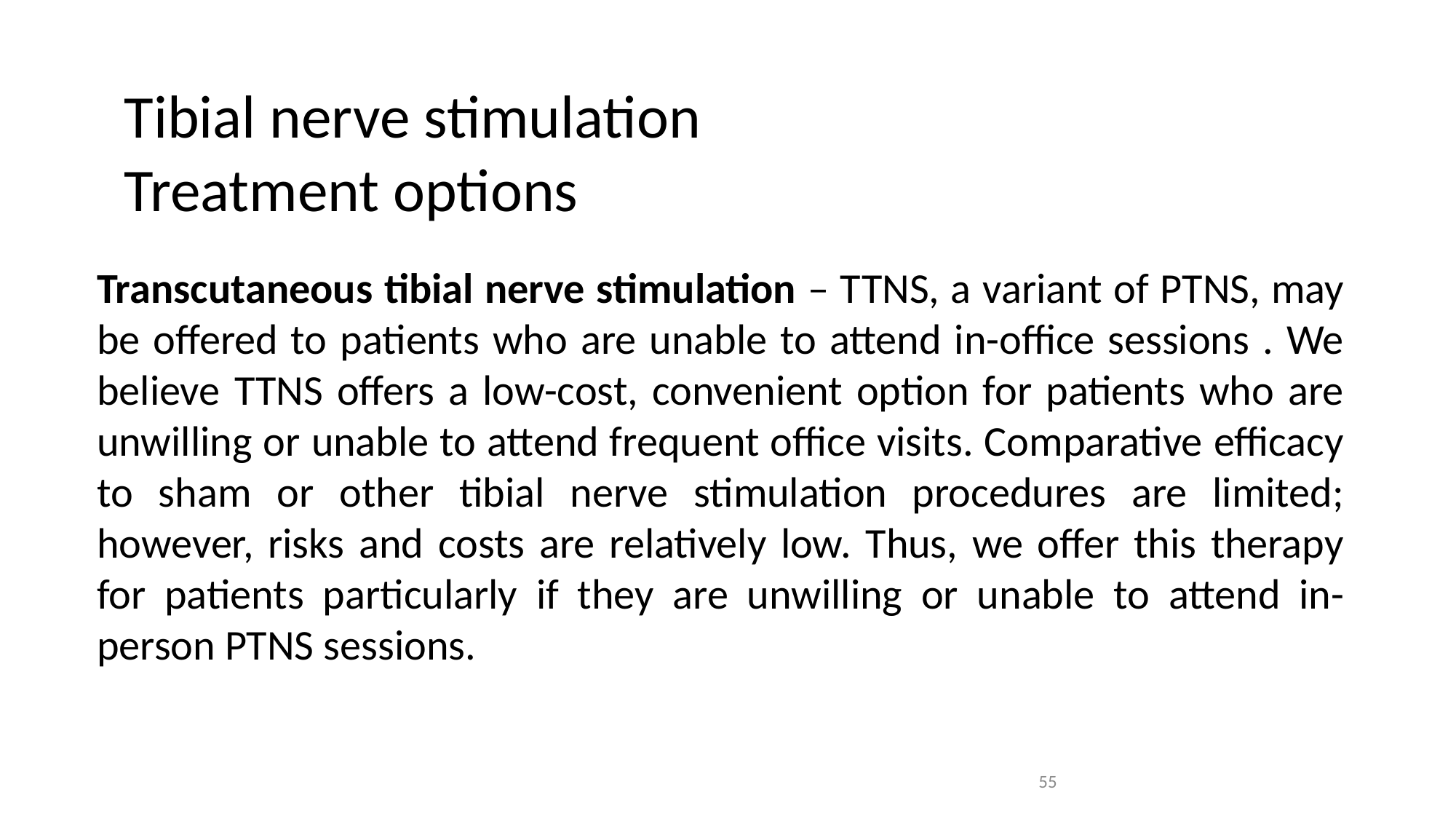

Tibial nerve stimulation
Treatment options
Transcutaneous tibial nerve stimulation – TTNS, a variant of PTNS, may be offered to patients who are unable to attend in-office sessions . We believe TTNS offers a low-cost, convenient option for patients who are unwilling or unable to attend frequent office visits. Comparative efficacy to sham or other tibial nerve stimulation procedures are limited; however, risks and costs are relatively low. Thus, we offer this therapy for patients particularly if they are unwilling or unable to attend in-person PTNS sessions.
55